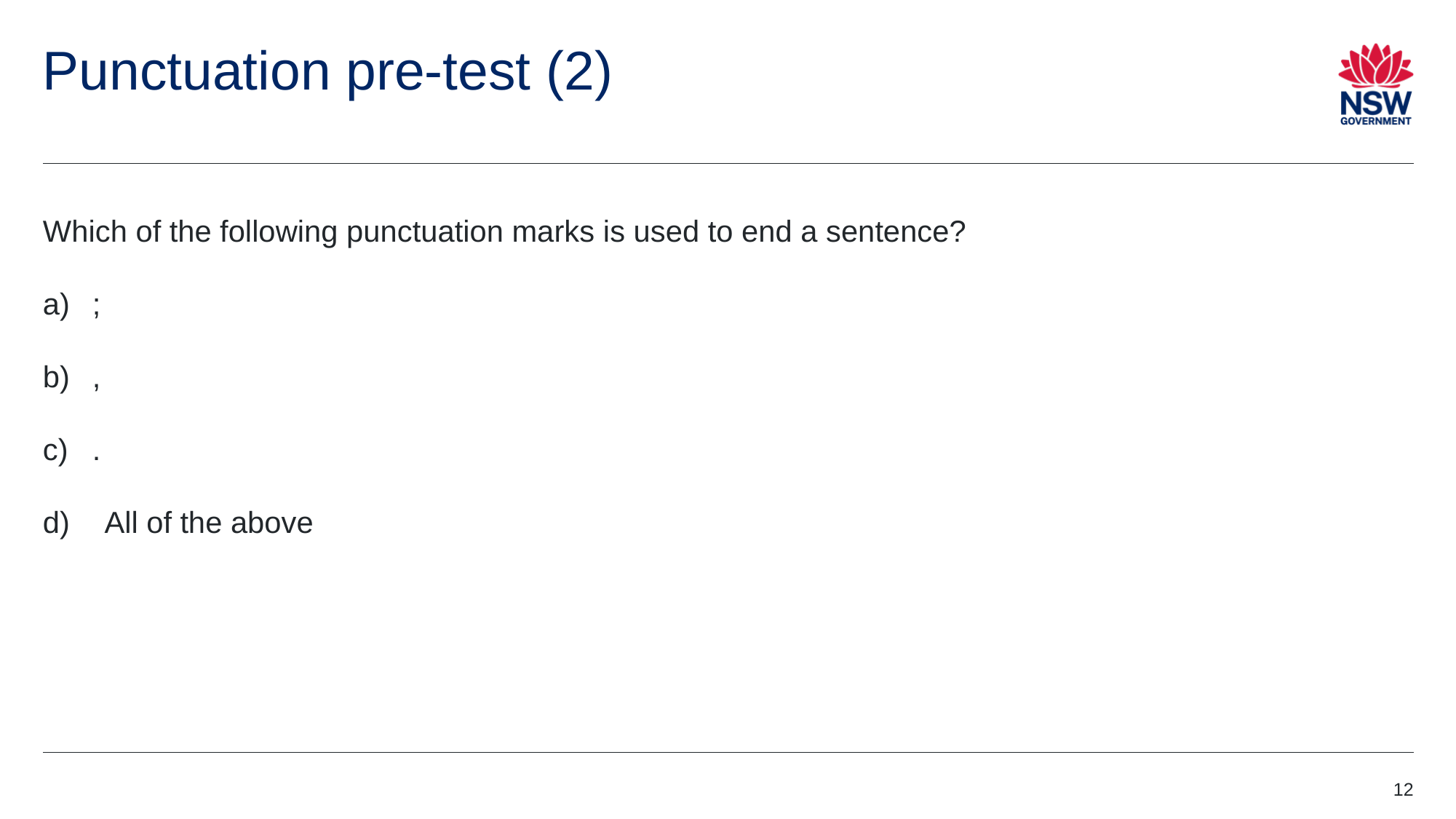

# Punctuation pre-test (2)
Which of the following punctuation marks is used to end a sentence?
 ;
 ,
 .
All of the above
12